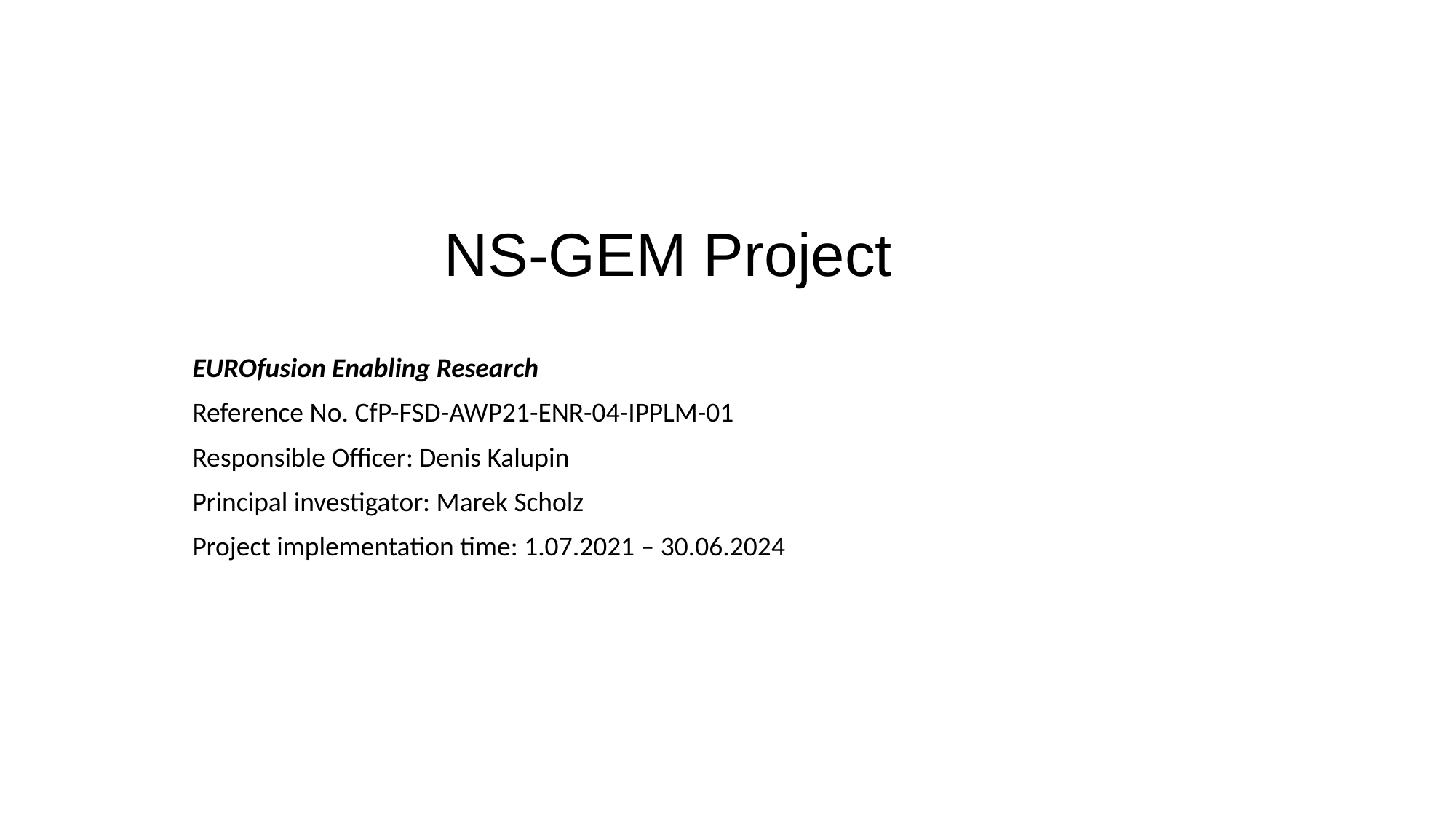

NS-GEM Project
EUROfusion Enabling Research
Reference No. CfP-FSD-AWP21-ENR-04-IPPLM-01
Responsible Officer: Denis Kalupin
Principal investigator: Marek Scholz
Project implementation time: 1.07.2021 – 30.06.2024